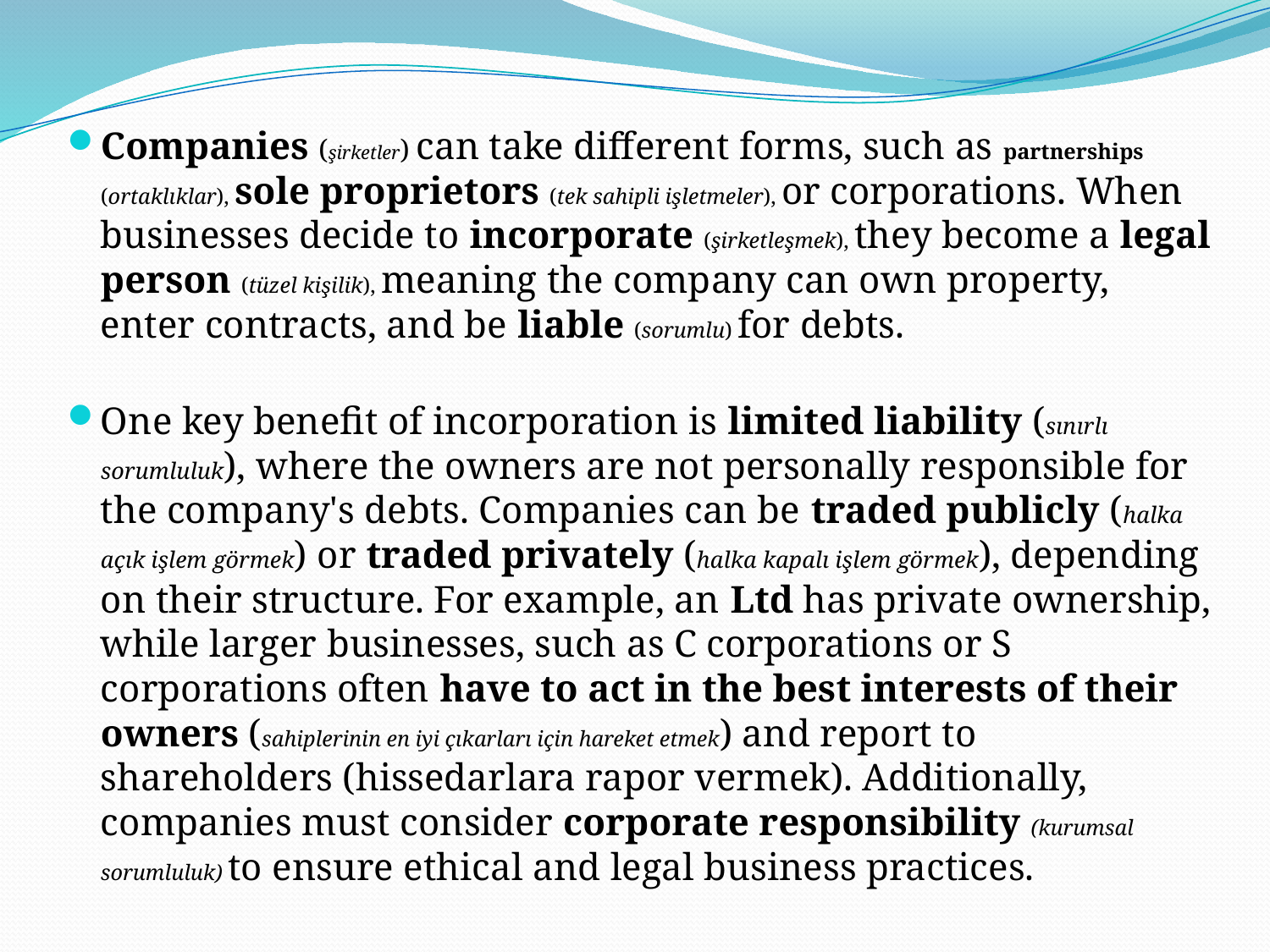

Companies (şirketler) can take different forms, such as partnerships (ortaklıklar), sole proprietors (tek sahipli işletmeler), or corporations. When businesses decide to incorporate (şirketleşmek), they become a legal person (tüzel kişilik), meaning the company can own property, enter contracts, and be liable (sorumlu) for debts.
One key benefit of incorporation is limited liability (sınırlı sorumluluk), where the owners are not personally responsible for the company's debts. Companies can be traded publicly (halka açık işlem görmek) or traded privately (halka kapalı işlem görmek), depending on their structure. For example, an Ltd has private ownership, while larger businesses, such as C corporations or S corporations often have to act in the best interests of their owners (sahiplerinin en iyi çıkarları için hareket etmek) and report to shareholders (hissedarlara rapor vermek). Additionally, companies must consider corporate responsibility (kurumsal sorumluluk) to ensure ethical and legal business practices.